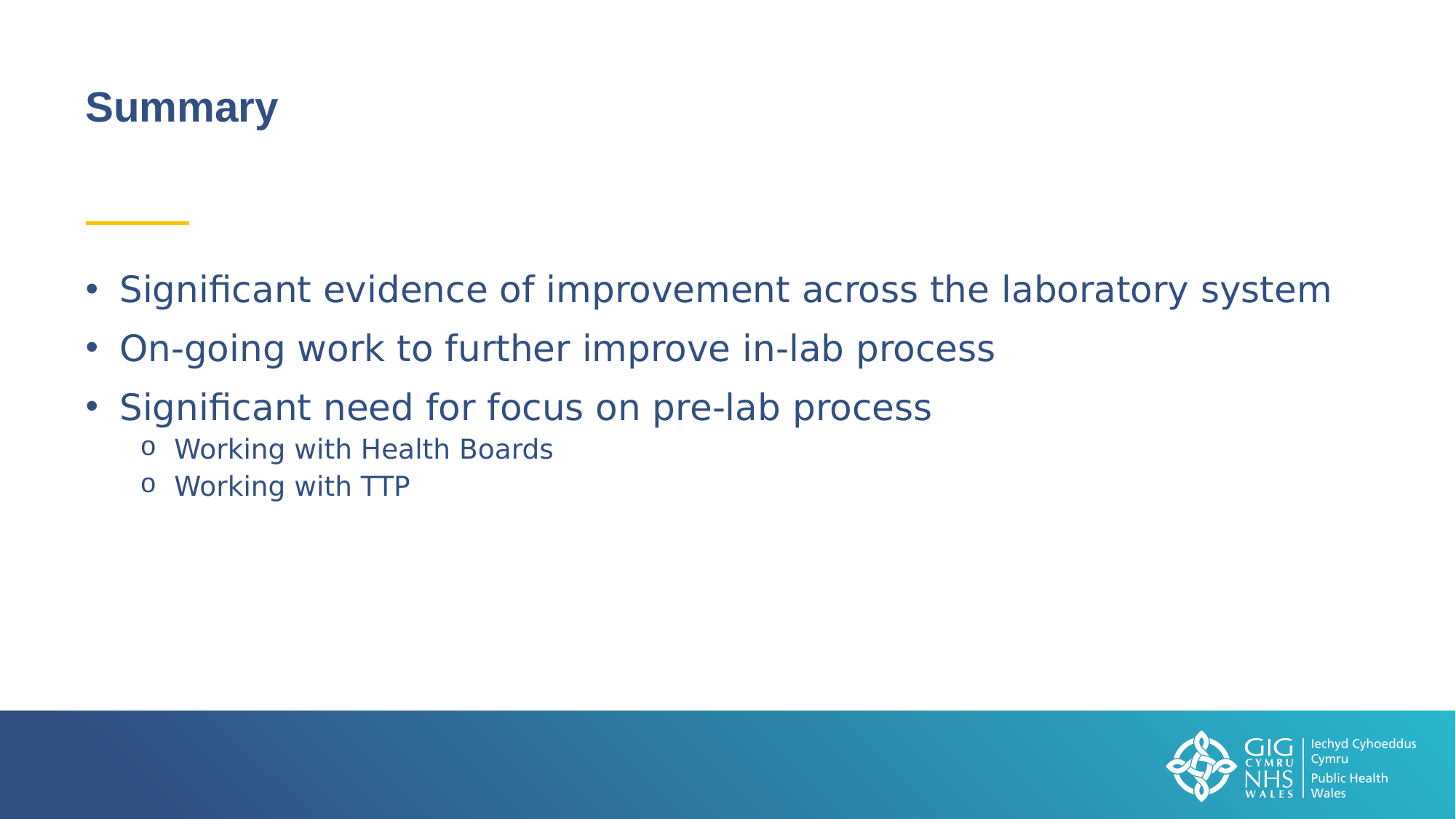

Summary

Significant evidence of improvement across the laboratory system
On-going work to further improve in-lab process
Significant need for focus on pre-lab process
Working with Health Boards
Working with TTP